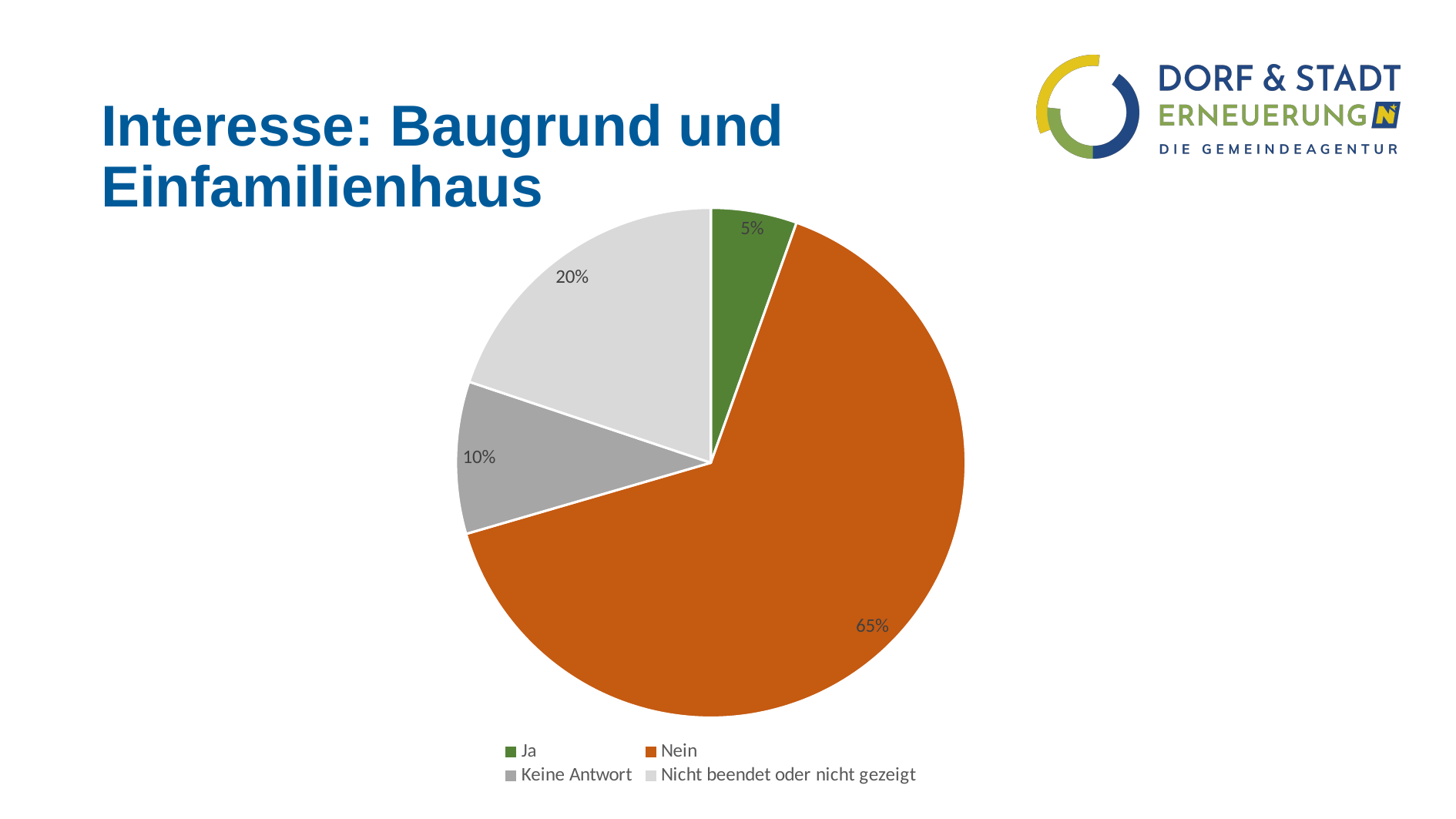

# Interesse: Baugrund und Einfamilienhaus

### Chart

| Category |  |
|---|---|
| Ja | 0.0546448087431694 |
| Nein | 0.6502732240437158 |
| Keine Antwort | 0.0965391621129326 |
| Nicht beendet oder nicht gezeigt | 0.19854280510018218 |